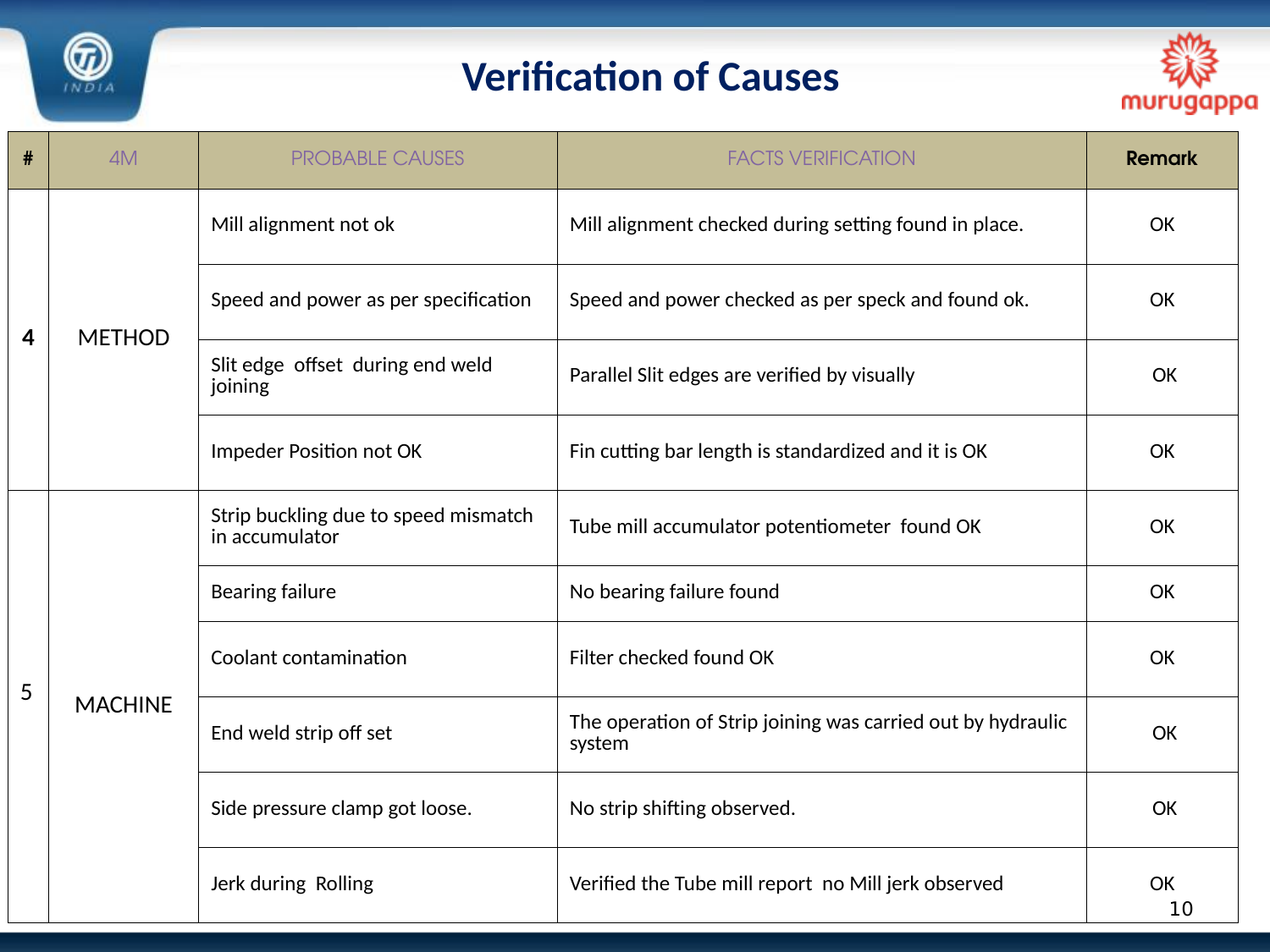

Verification of Causes
| # | 4M | PROBABLE CAUSES | FACTS VERIFICATION | Remark |
| --- | --- | --- | --- | --- |
| 4 | METHOD | Mill alignment not ok | Mill alignment checked during setting found in place. | OK |
|  |  | Speed and power as per specification | Speed and power checked as per speck and found ok. | OK |
|  |  | Slit edge offset during end weld joining | Parallel Slit edges are verified by visually | OK |
|  |  | Impeder Position not OK | Fin cutting bar length is standardized and it is OK | OK |
| 5 | MACHINE | Strip buckling due to speed mismatch in accumulator | Tube mill accumulator potentiometer found OK | OK |
|  |  | Bearing failure | No bearing failure found | OK |
|  |  | Coolant contamination | Filter checked found OK | OK |
|  |  | End weld strip off set | The operation of Strip joining was carried out by hydraulic system | OK |
|  |  | Side pressure clamp got loose. | No strip shifting observed. | OK |
|  |  | Jerk during Rolling | Verified the Tube mill report no Mill jerk observed | OK |
10